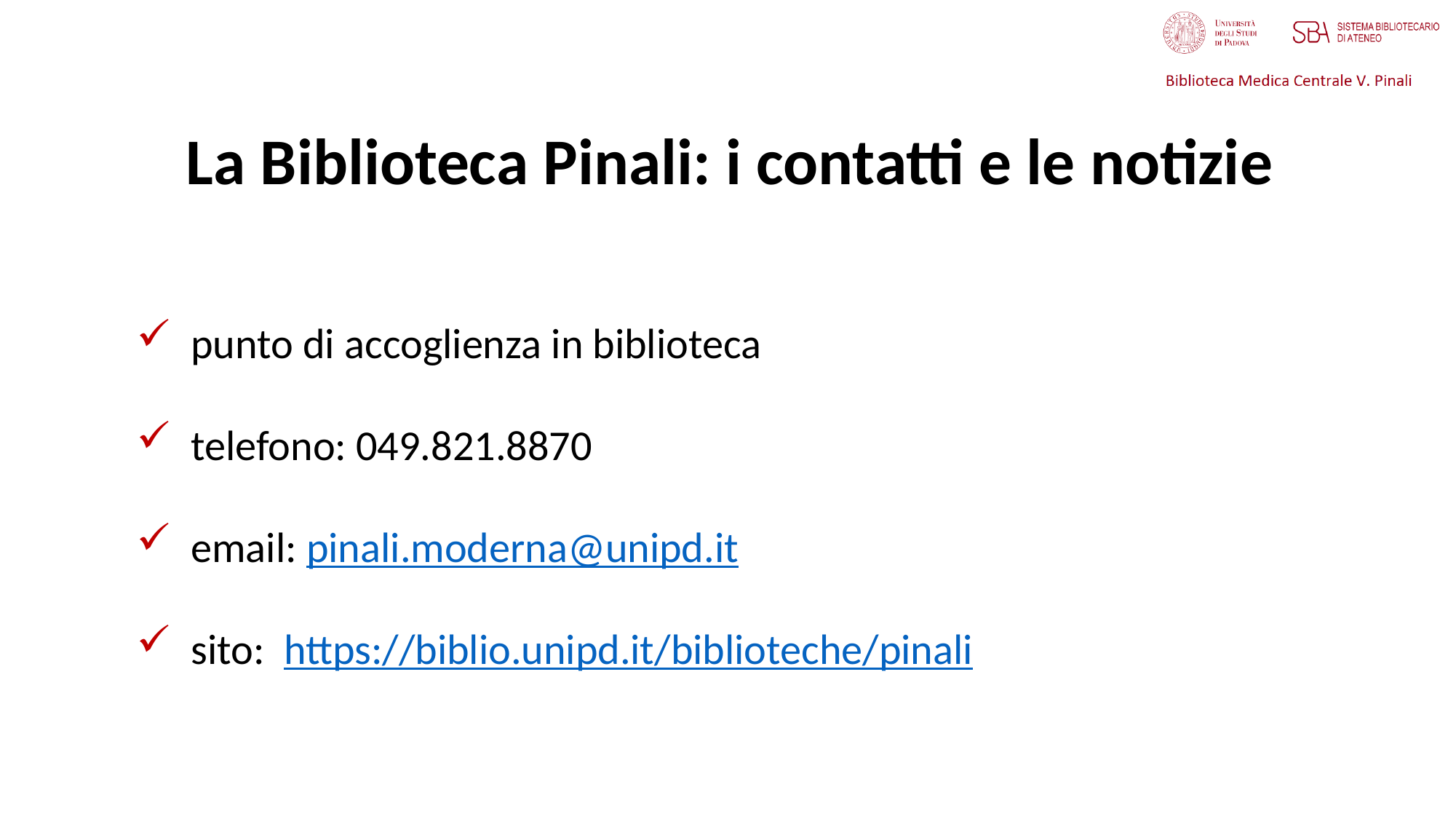

La Biblioteca Pinali: i contatti e le notizie
punto di accoglienza in biblioteca

telefono: 049.821.8870

email: pinali.moderna@unipd.it

sito:  https://biblio.unipd.it/biblioteche/pinali